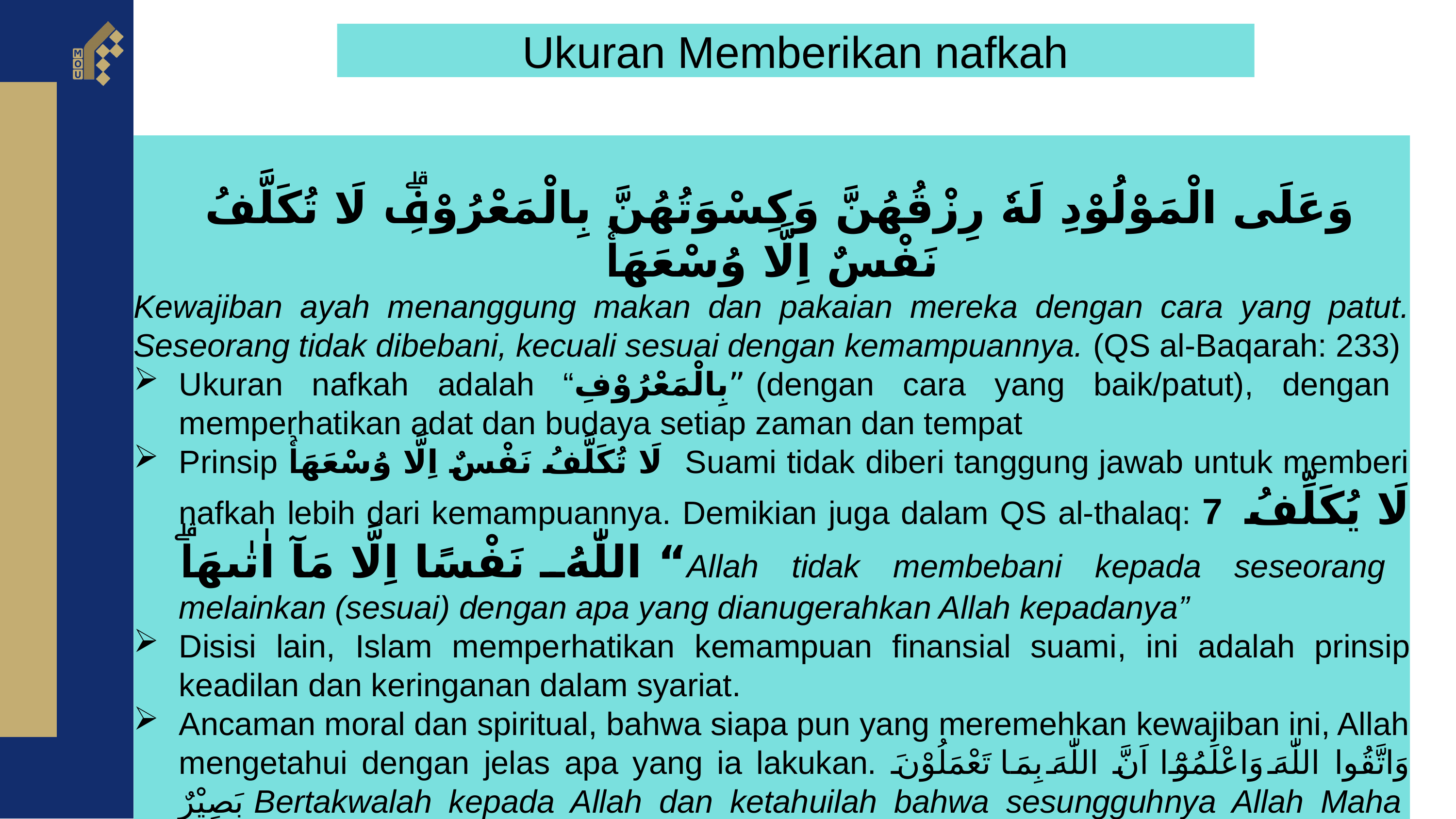

Ukuran Memberikan nafkah

 وَعَلَى الْمَوْلُوْدِ لَهٗ رِزْقُهُنَّ وَكِسْوَتُهُنَّ بِالْمَعْرُوْفِۗ لَا تُكَلَّفُ نَفْسٌ اِلَّا وُسْعَهَاۚ
Kewajiban ayah menanggung makan dan pakaian mereka dengan cara yang patut. Seseorang tidak dibebani, kecuali sesuai dengan kemampuannya. (QS al-Baqarah: 233)
Ukuran nafkah adalah “بِالْمَعْرُوْفِ” (dengan cara yang baik/patut), dengan memperhatikan adat dan budaya setiap zaman dan tempat
Prinsip لَا تُكَلَّفُ نَفْسٌ اِلَّا وُسْعَهَاۚ  Suami tidak diberi tanggung jawab untuk memberi nafkah lebih dari kemampuannya. Demikian juga dalam QS al-thalaq: 7  لَا يُكَلِّفُ اللّٰهُ نَفْسًا اِلَّا مَآ اٰتٰىهَاۗ “Allah tidak membebani kepada seseorang melainkan (sesuai) dengan apa yang dianugerahkan Allah kepadanya”
Disisi lain, Islam memperhatikan kemampuan finansial suami, ini adalah prinsip keadilan dan keringanan dalam syariat.
Ancaman moral dan spiritual, bahwa siapa pun yang meremehkan kewajiban ini, Allah mengetahui dengan jelas apa yang ia lakukan. وَاتَّقُوا اللّٰهَ وَاعْلَمُوْٓا اَنَّ اللّٰهَ بِمَا تَعْمَلُوْنَ بَصِيْرٌ Bertakwalah kepada Allah dan ketahuilah bahwa sesungguhnya Allah Maha Melihat apa yang kamu kerjakan. (QS al-Baqarah: 233)